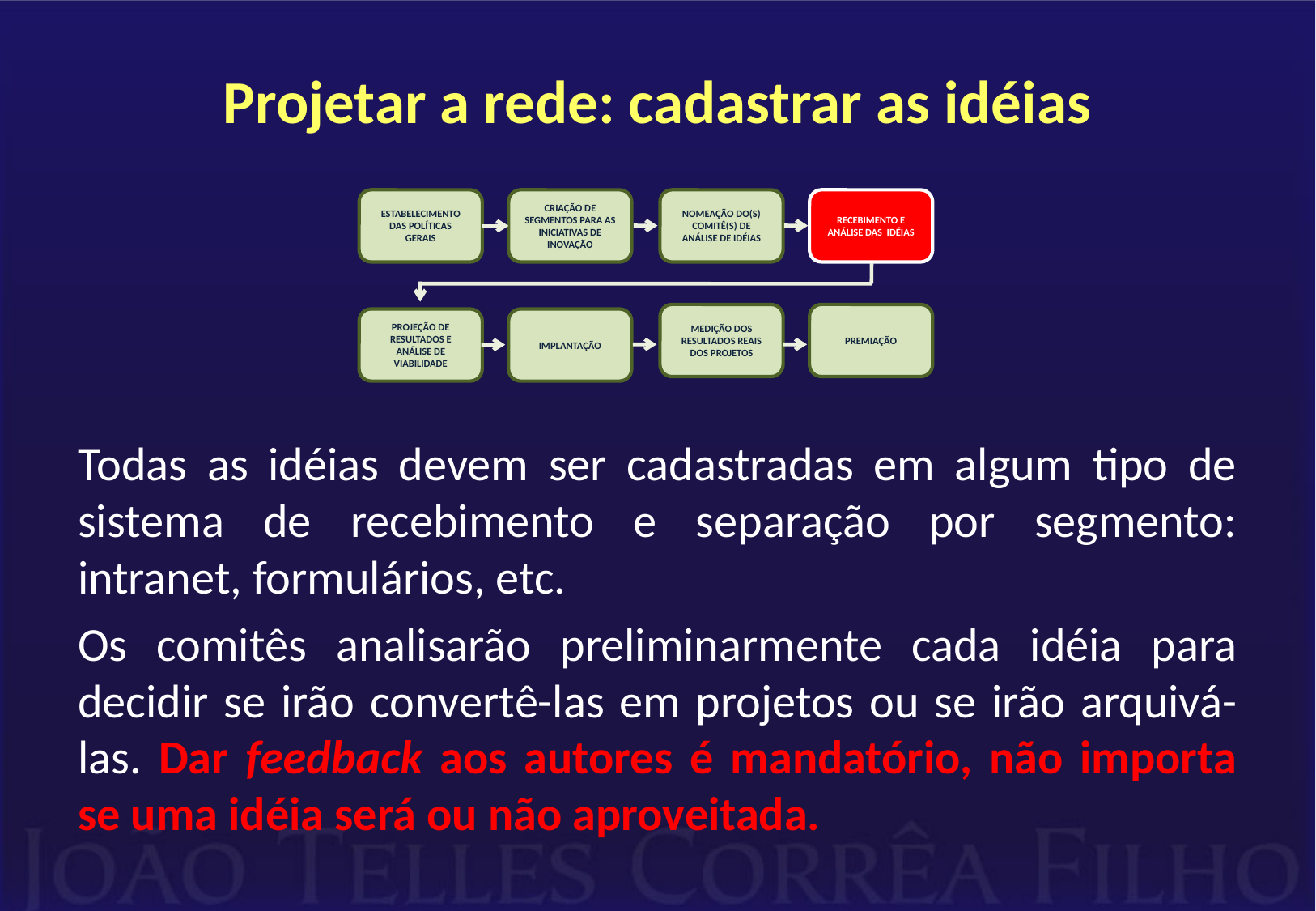

# Projetar a rede: cadastrar as idéias

Todas as idéias devem ser cadastradas em algum tipo de sistema de recebimento e separação por segmento: intranet, formulários, etc.
Os comitês analisarão preliminarmente cada idéia para decidir se irão convertê-las em projetos ou se irão arquivá-las. Dar feedback aos autores é mandatório, não importa se uma idéia será ou não aproveitada.
ESTABELECIMENTO DAS POLÍTICAS GERAIS
CRIAÇÃO DE SEGMENTOS PARA AS INICIATIVAS DE INOVAÇÃO
NOMEAÇÃO DO(S) COMITÊ(S) DE ANÁLISE DE IDÉIAS
RECEBIMENTO E ANÁLISE DAS  IDÉIAS
MEDIÇÃO DOS RESULTADOS REAIS DOS PROJETOS
PREMIAÇÃO
PROJEÇÃO DE RESULTADOS E ANÁLISE DE VIABILIDADE
IMPLANTAÇÃO